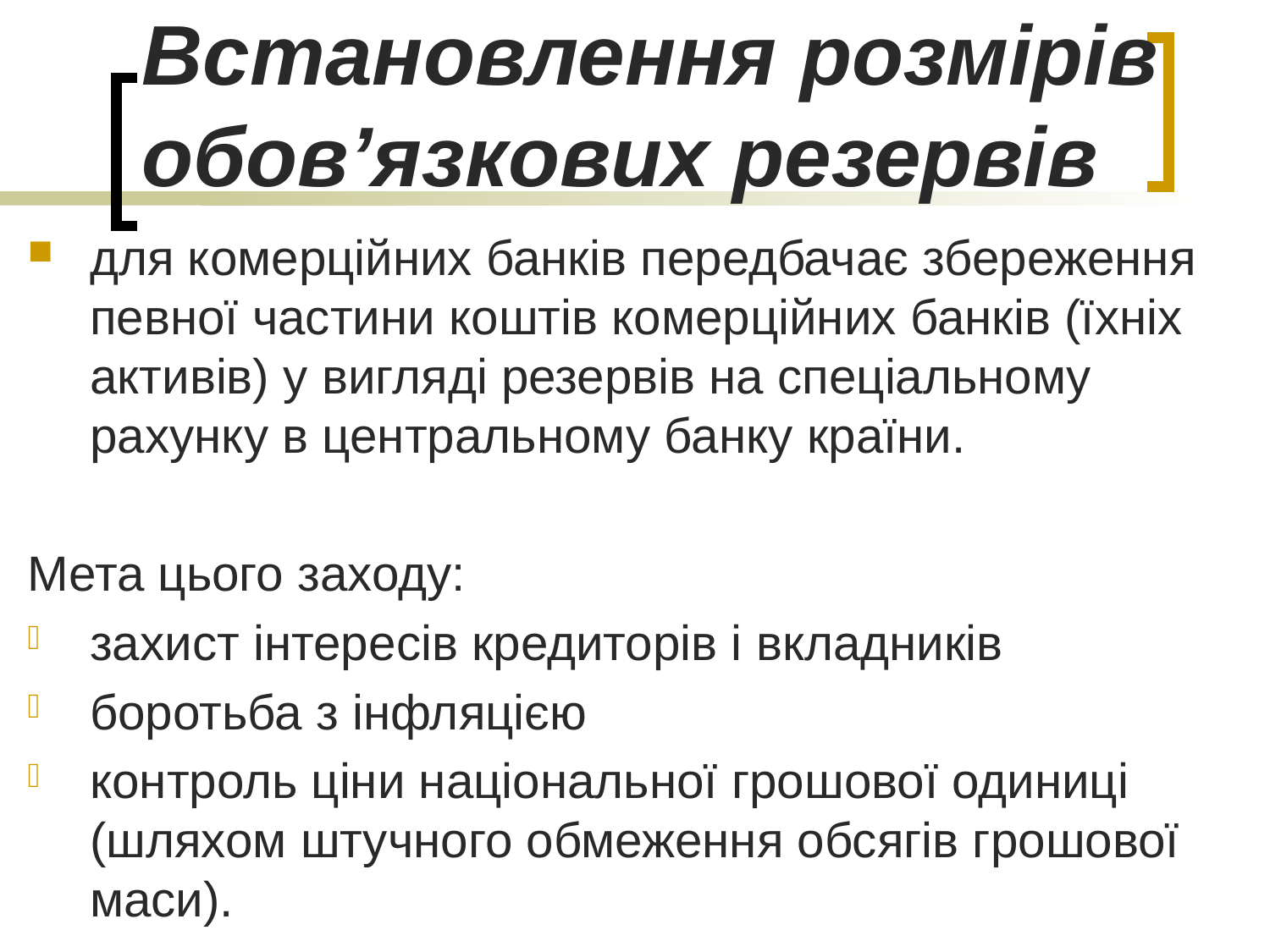

# Встановлення розмірів обов’язкових резервів
для комерційних банків передбачає збереження певної частини коштів комерційних банків (їхніх активів) у вигляді резервів на спеціальному рахунку в центральному банку країни.

Мета цього заходу:
захист інтересів кредиторів і вкладників
боротьба з інфляцією
контроль ціни національної грошової одиниці (шляхом штучного обмеження обсягів грошової маси).